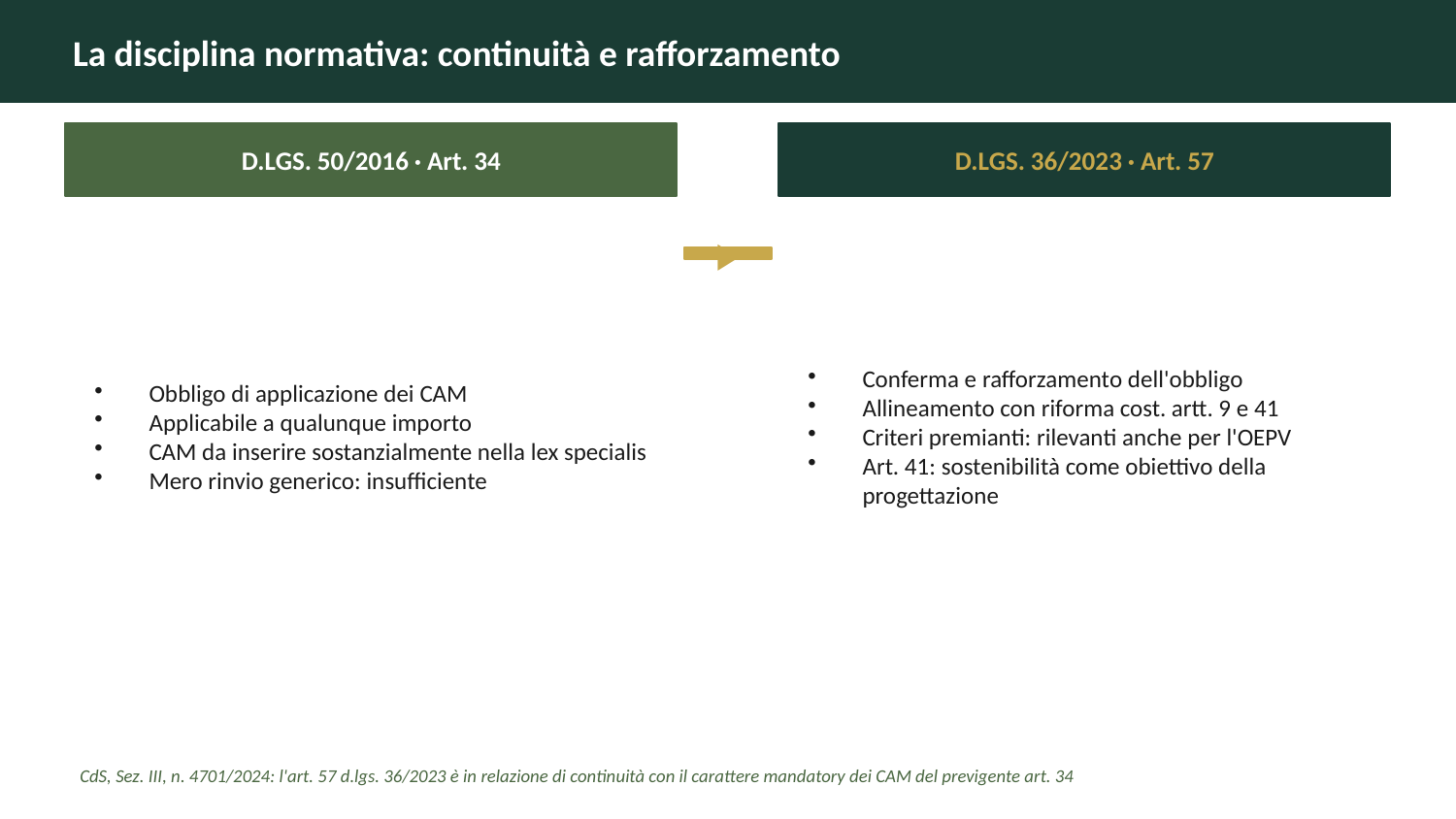

La disciplina normativa: continuità e rafforzamento

D.LGS. 50/2016 · Art. 34

D.LGS. 36/2023 · Art. 57
Obbligo di applicazione dei CAM
Applicabile a qualunque importo
CAM da inserire sostanzialmente nella lex specialis
Mero rinvio generico: insufficiente
Conferma e rafforzamento dell'obbligo
Allineamento con riforma cost. artt. 9 e 41
Criteri premianti: rilevanti anche per l'OEPV
Art. 41: sostenibilità come obiettivo della progettazione
▶

CdS, Sez. III, n. 4701/2024: l'art. 57 d.lgs. 36/2023 è in relazione di continuità con il carattere mandatory dei CAM del previgente art. 34